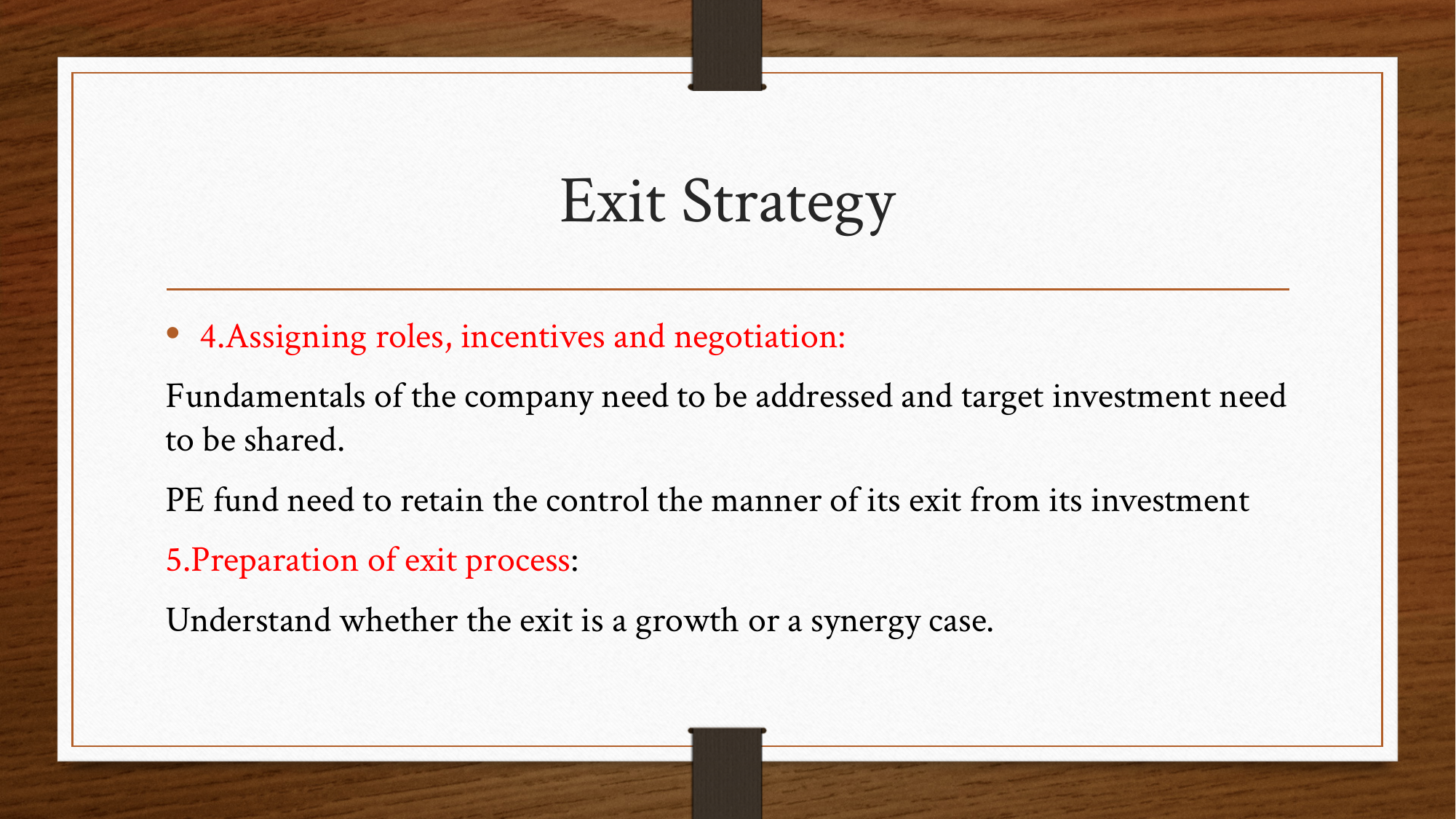

# Exit Strategy
4.Assigning roles, incentives and negotiation:
Fundamentals of the company need to be addressed and target investment need to be shared.
PE fund need to retain the control the manner of its exit from its investment
5.Preparation of exit process:
Understand whether the exit is a growth or a synergy case.